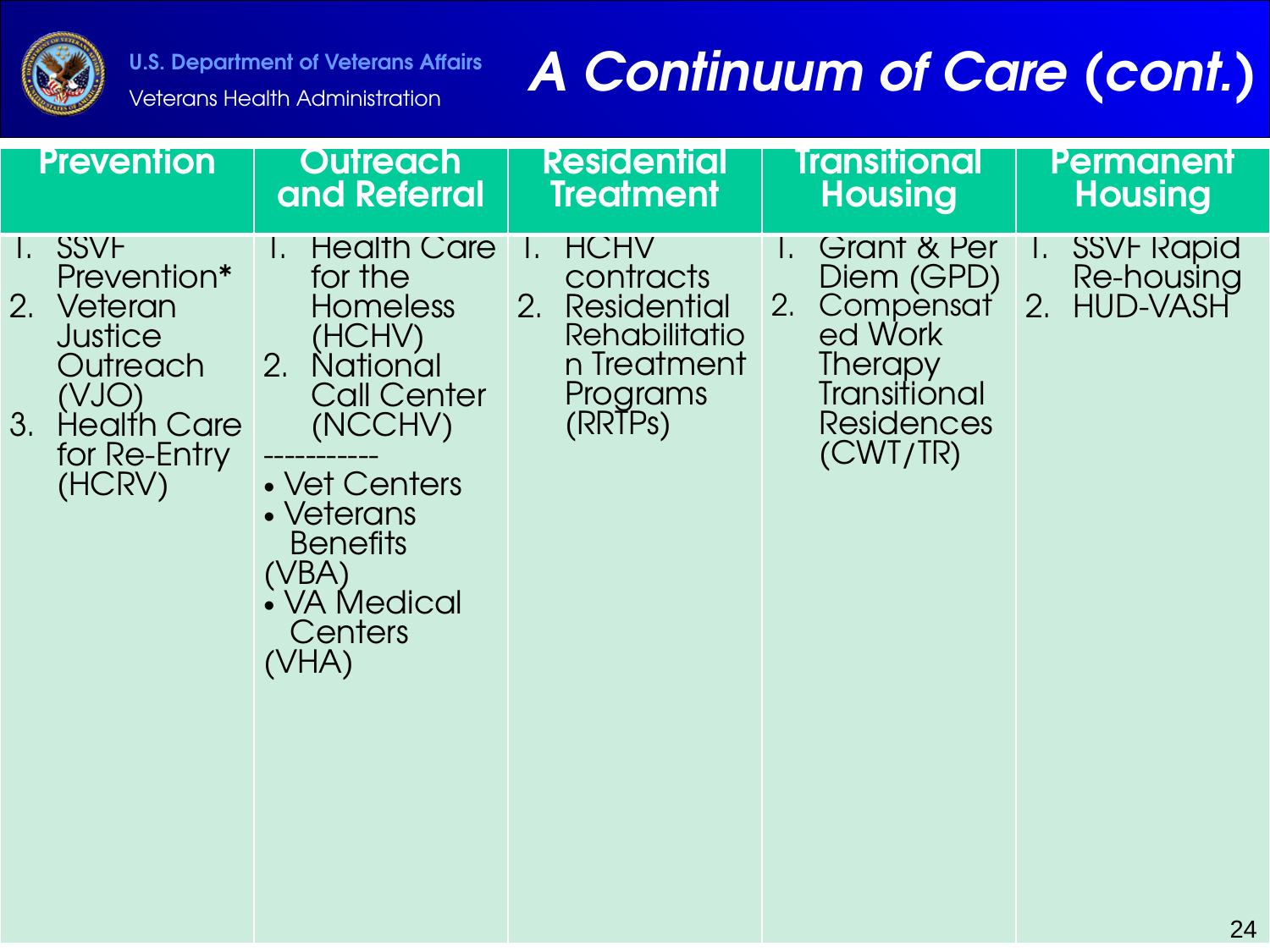

A Continuum of Care (cont.)
| Prevention | Outreach and Referral | Residential Treatment | Transitional Housing | Permanent Housing |
| --- | --- | --- | --- | --- |
| SSVF Prevention\* Veteran Justice Outreach (VJO) Health Care for Re-Entry (HCRV) | Health Care for the Homeless (HCHV) National Call Center (NCCHV) ----------- Vet Centers Veterans Benefits (VBA) VA Medical Centers (VHA) | HCHV contracts Residential Rehabilitation Treatment Programs (RRTPs) | Grant & Per Diem (GPD) Compensated Work Therapy Transitional Residences (CWT/TR) | SSVF Rapid Re-housing HUD-VASH |
24